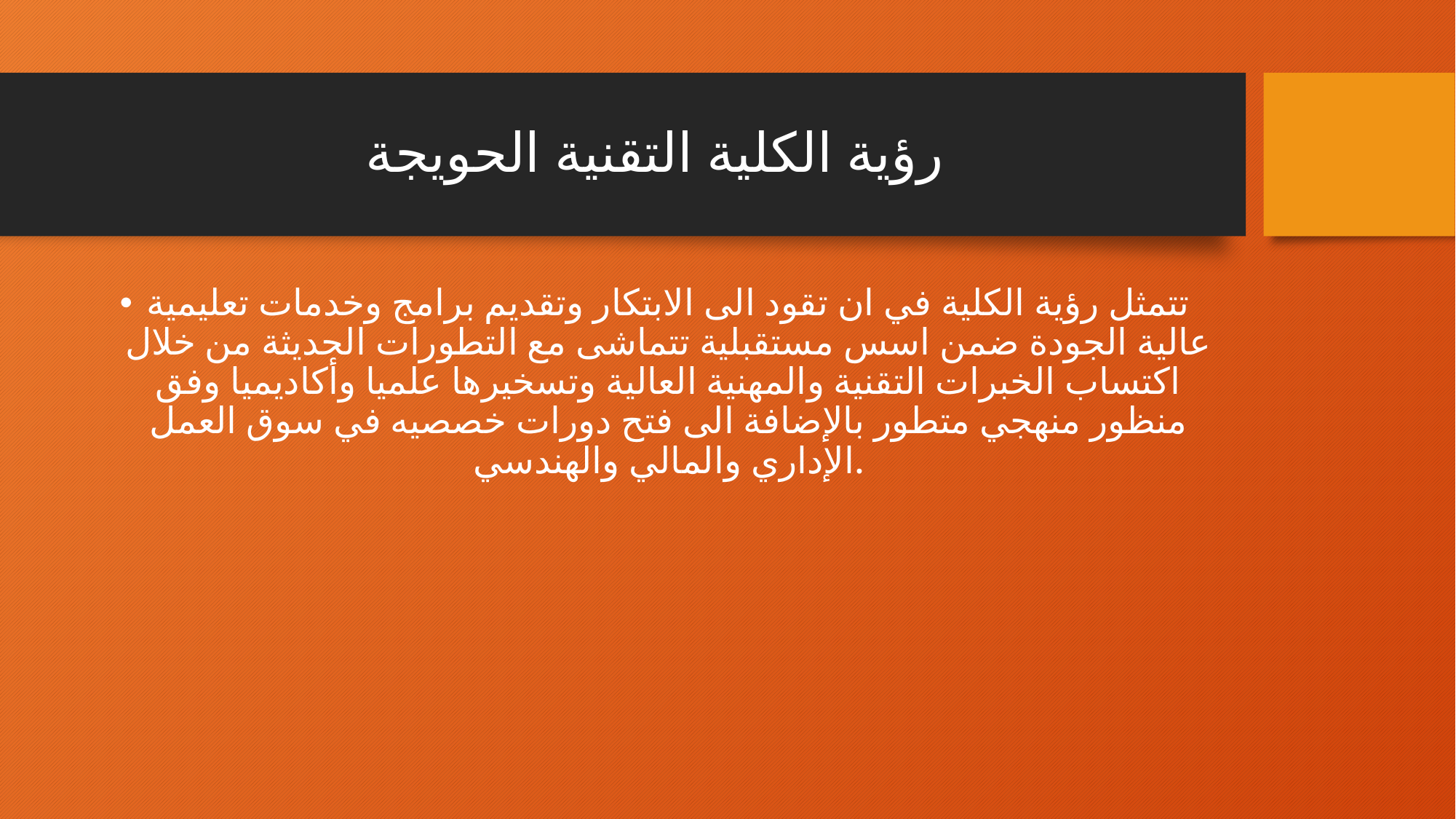

# رؤية الكلية التقنية الحويجة
تتمثل رؤية الكلية في ان تقود الى الابتكار وتقديم برامج وخدمات تعليمية عالية الجودة ضمن اسس مستقبلية تتماشى مع التطورات الحديثة من خلال اكتساب الخبرات التقنية والمهنية العالية وتسخيرها علميا وأكاديميا وفق منظور منهجي متطور بالإضافة الى فتح دورات خصصيه في سوق العمل الإداري والمالي والهندسي.